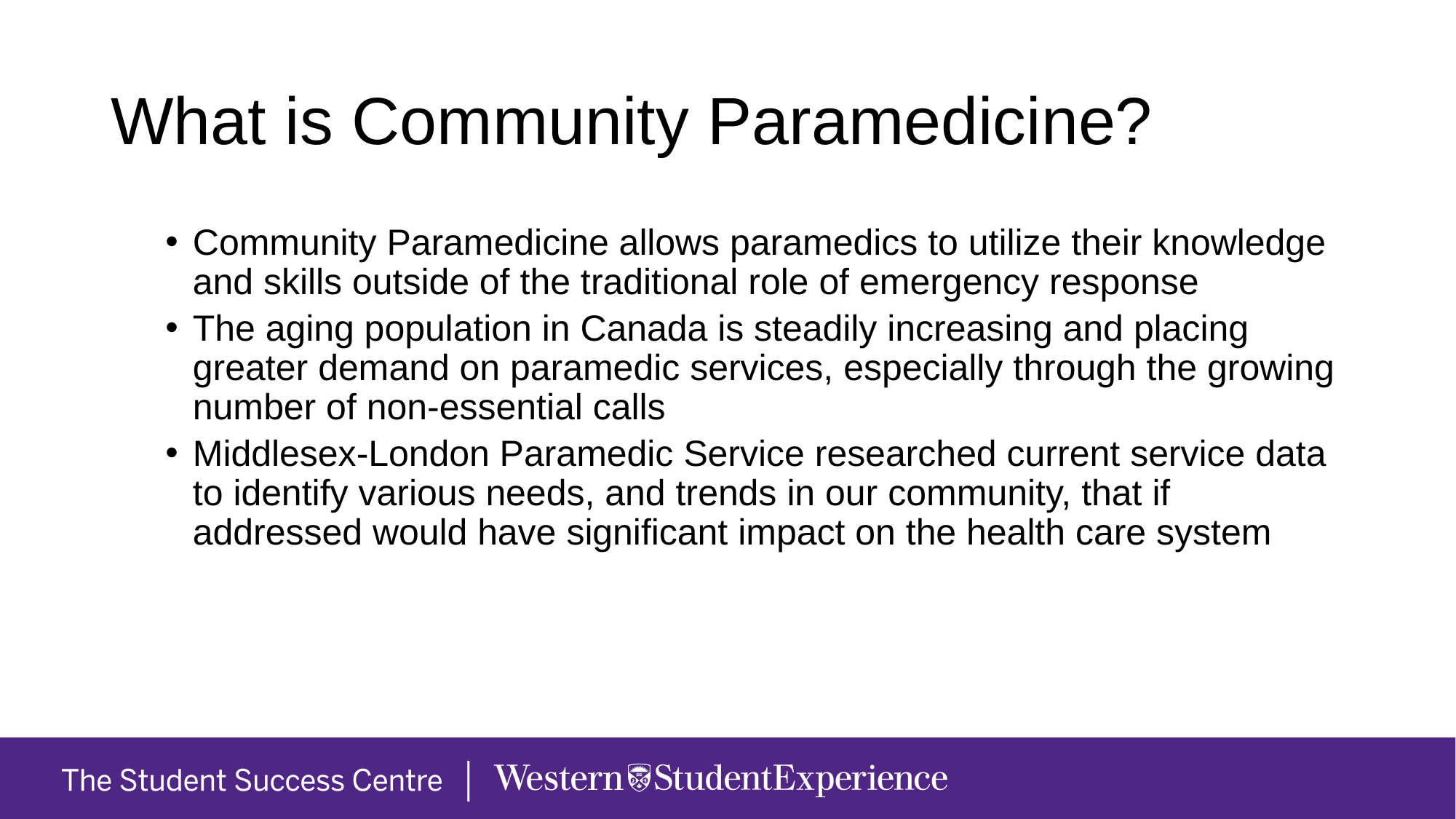

# What is Community Paramedicine?
Community Paramedicine allows paramedics to utilize their knowledge and skills outside of the traditional role of emergency response
The aging population in Canada is steadily increasing and placing greater demand on paramedic services, especially through the growing number of non-essential calls
Middlesex-London Paramedic Service researched current service data to identify various needs, and trends in our community, that if addressed would have significant impact on the health care system